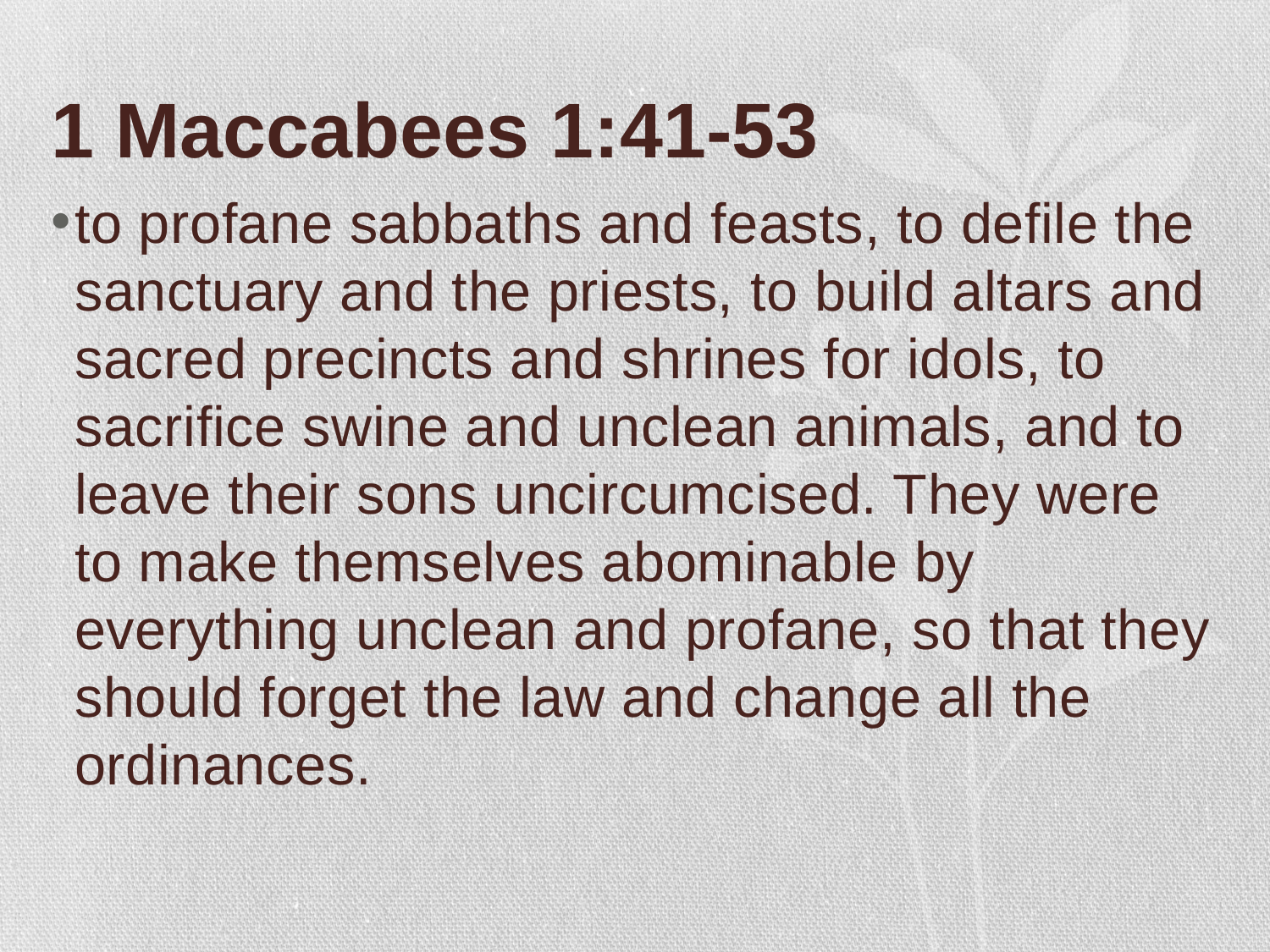

# 1 Maccabees 1:41-53
to profane sabbaths and feasts, to defile the sanctuary and the priests, to build altars and sacred precincts and shrines for idols, to sacrifice swine and unclean animals, and to leave their sons uncircumcised. They were to make themselves abominable by everything unclean and profane, so that they should forget the law and change all the ordinances.